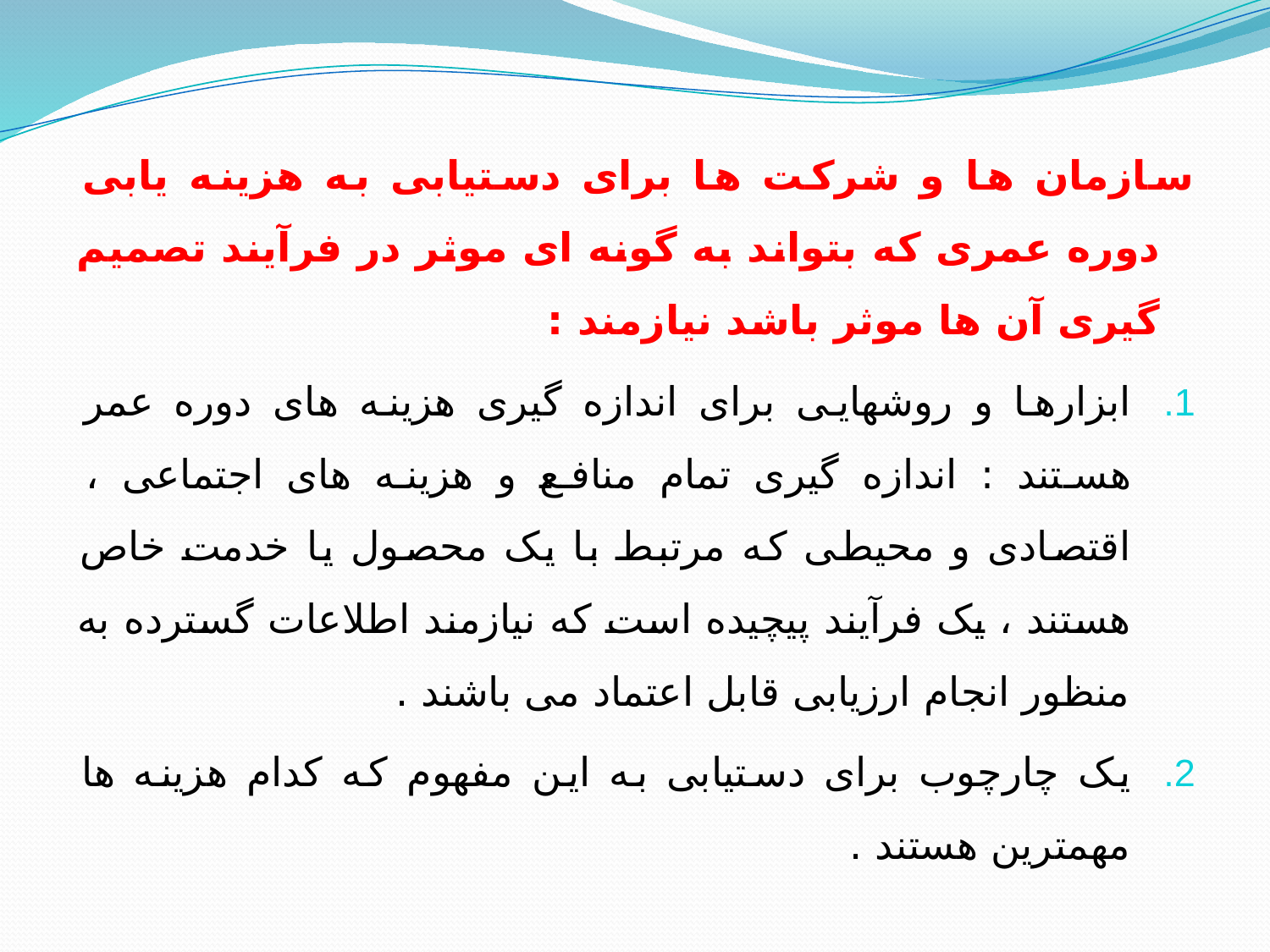

سازمان ها و شرکت ها برای دستیابی به هزینه یابی دوره عمری که بتواند به گونه ای موثر در فرآیند تصمیم گیری آن ها موثر باشد نیازمند :
ابزارها و روشهایی برای اندازه گیری هزینه های دوره عمر هستند : اندازه گیری تمام منافع و هزینه های اجتماعی ، اقتصادی و محیطی که مرتبط با یک محصول یا خدمت خاص هستند ، یک فرآیند پیچیده است که نیازمند اطلاعات گسترده به منظور انجام ارزیابی قابل اعتماد می باشند .
یک چارچوب برای دستیابی به این مفهوم که کدام هزینه ها مهمترین هستند .